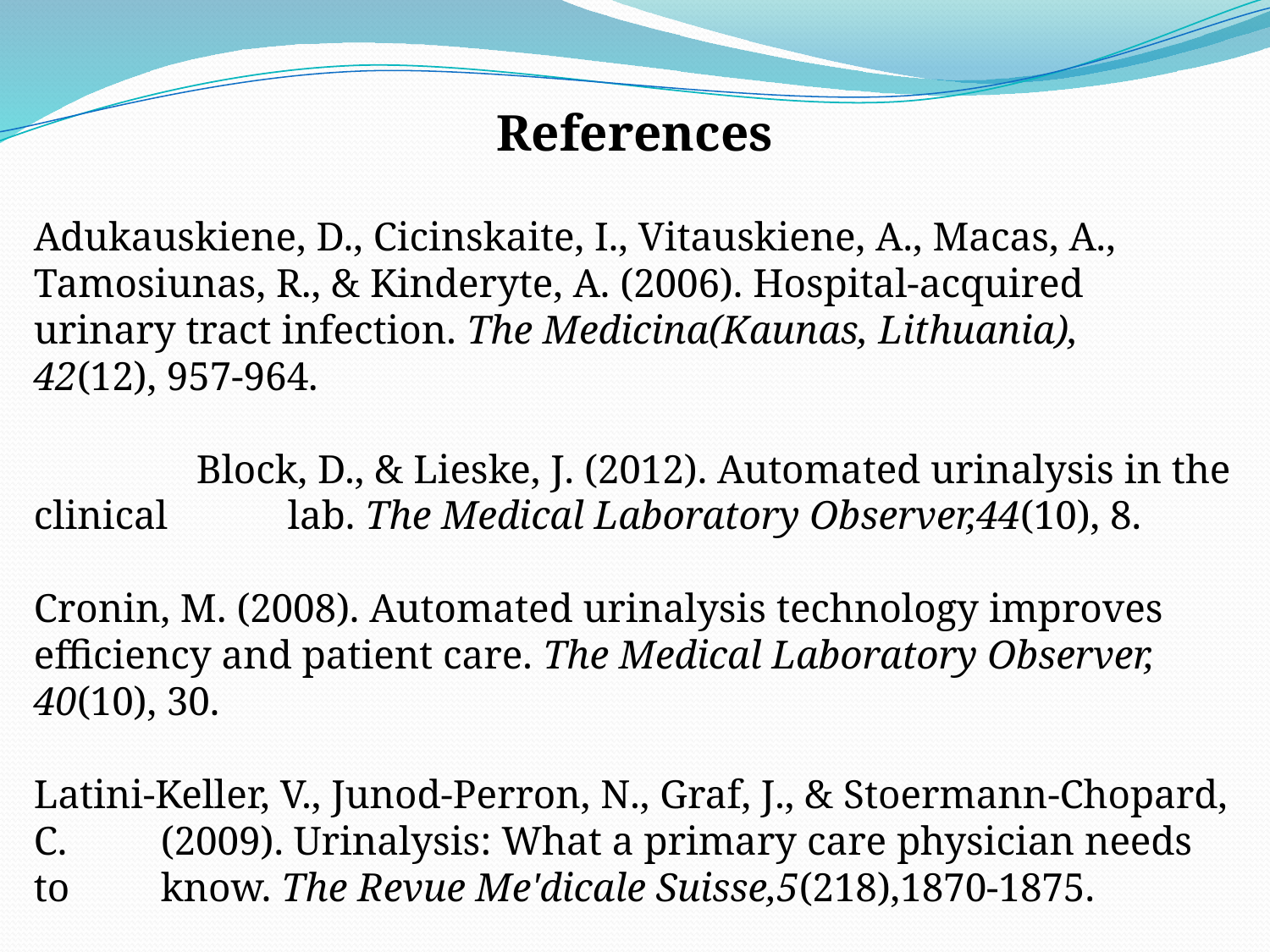

References

Adukauskiene, D., Cicinskaite, I., Vitauskiene, A., Macas, A., 	Tamosiunas, R., & Kinderyte, A. (2006). Hospital-acquired 	urinary tract infection. The Medicina(Kaunas, Lithuania), 	42(12), 957-964.
                                                                                                                                       Block, D., & Lieske, J. (2012). Automated urinalysis in the clinical 	lab. The Medical Laboratory Observer,44(10), 8.

Cronin, M. (2008). Automated urinalysis technology improves 	efficiency and patient care. The Medical Laboratory Observer, 	40(10), 30.

Latini-Keller, V., Junod-Perron, N., Graf, J., & Stoermann-Chopard, C. 	(2009). Urinalysis: What a primary care physician needs to 	know. The Revue Me'dicale Suisse,5(218),1870-1875.